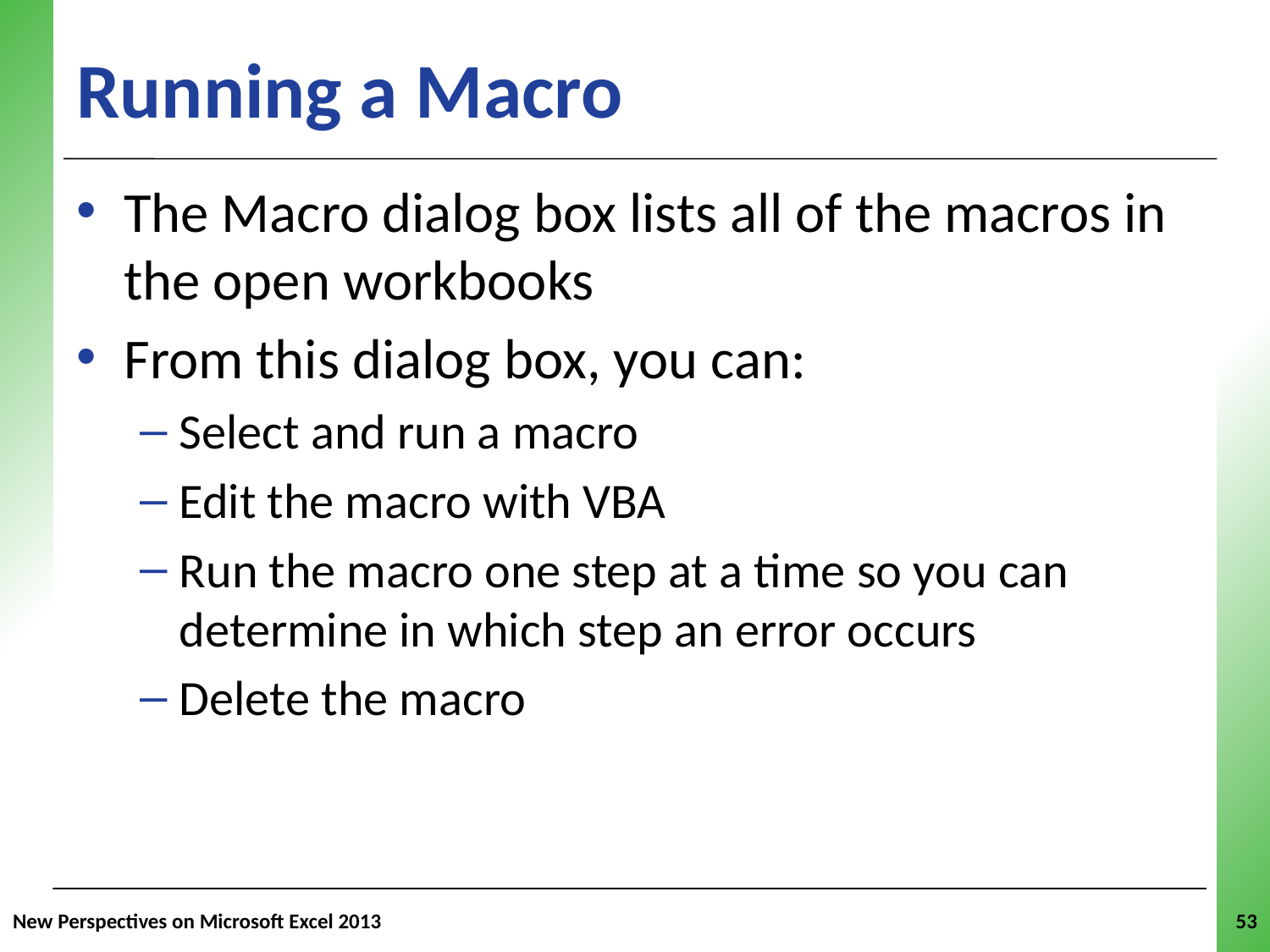

# Running a Macro
The Macro dialog box lists all of the macros in the open workbooks
From this dialog box, you can:
Select and run a macro
Edit the macro with VBA
Run the macro one step at a time so you can determine in which step an error occurs
Delete the macro

New Perspectives on Microsoft Excel 2013
53